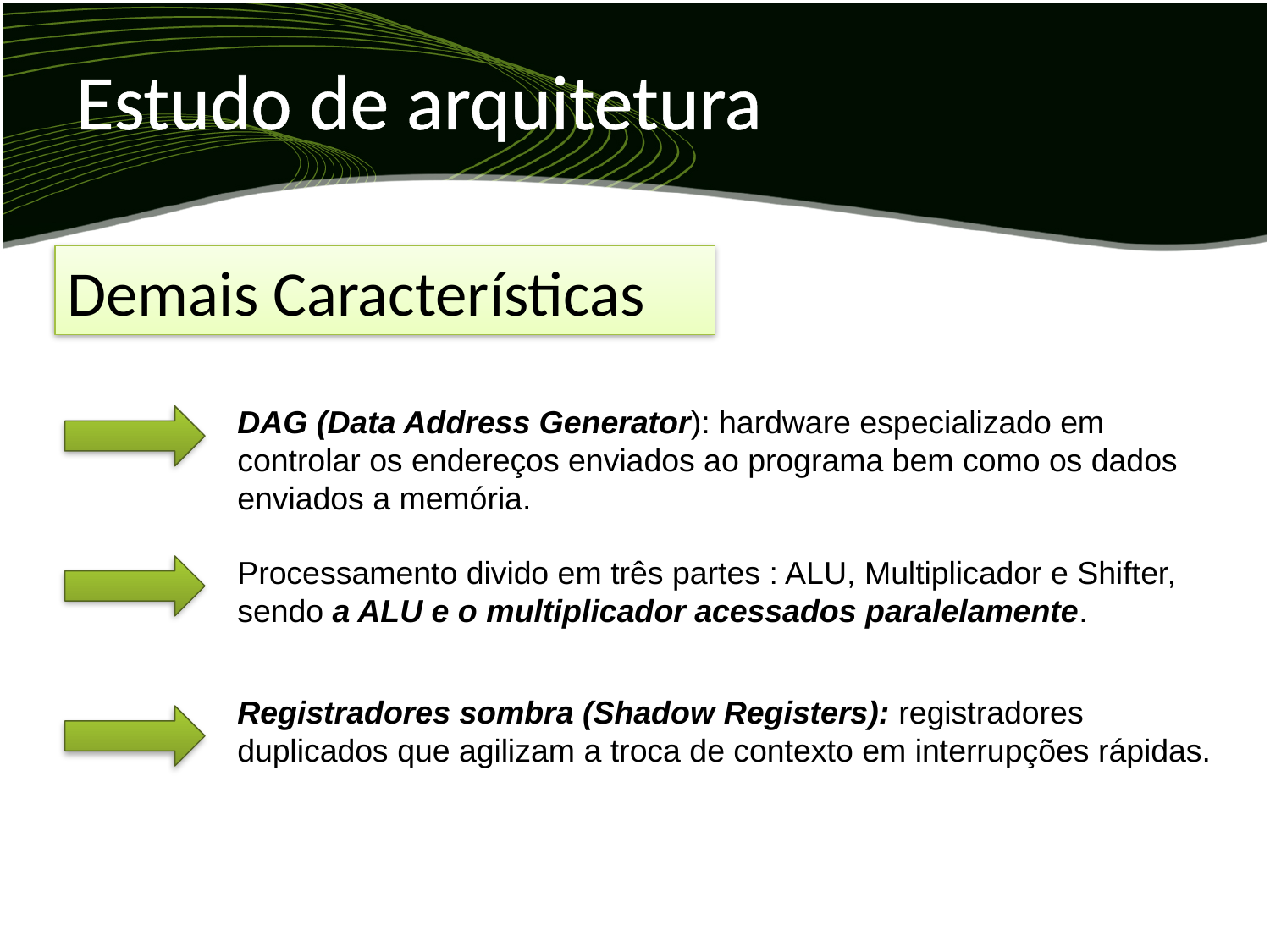

# Estudo de arquitetura
Demais Características
DAG (Data Address Generator): hardware especializado em controlar os endereços enviados ao programa bem como os dados enviados a memória.

Processamento divido em três partes : ALU, Multiplicador e Shifter, sendo a ALU e o multiplicador acessados paralelamente.

Registradores sombra (Shadow Registers): registradores duplicados que agilizam a troca de contexto em interrupções rápidas.